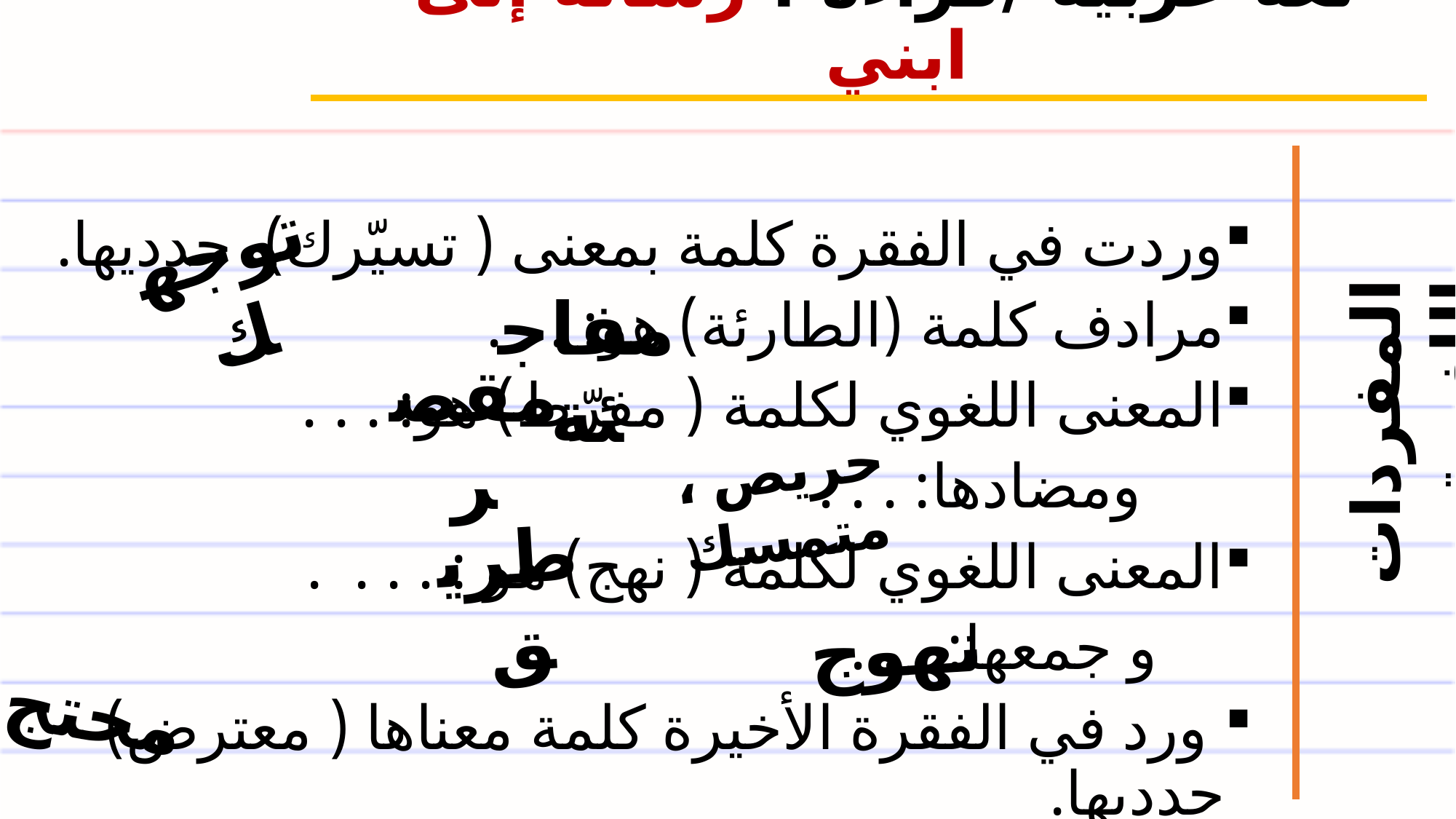

لغة عربية /قراءة : رسالة إلى ابني
توجهك
وردت في الفقرة كلمة بمعنى ( تسيّرك). حدديها.
مرادف كلمة (الطارئة) هو: . . .
المعنى اللغوي لكلمة ( مفرّط) هو: . . .
       ومضادها: . . .
المعنى اللغوي لكلمة ( نهج) هو : . . .  .
      و جمعها: . . .
 ورد في الفقرة الأخيرة كلمة معناها ( معترض) حدديها.
مفاجئة
مقصر
حريص ، متمسك
المفردات اللغوية
طريق
نهوج
محتج